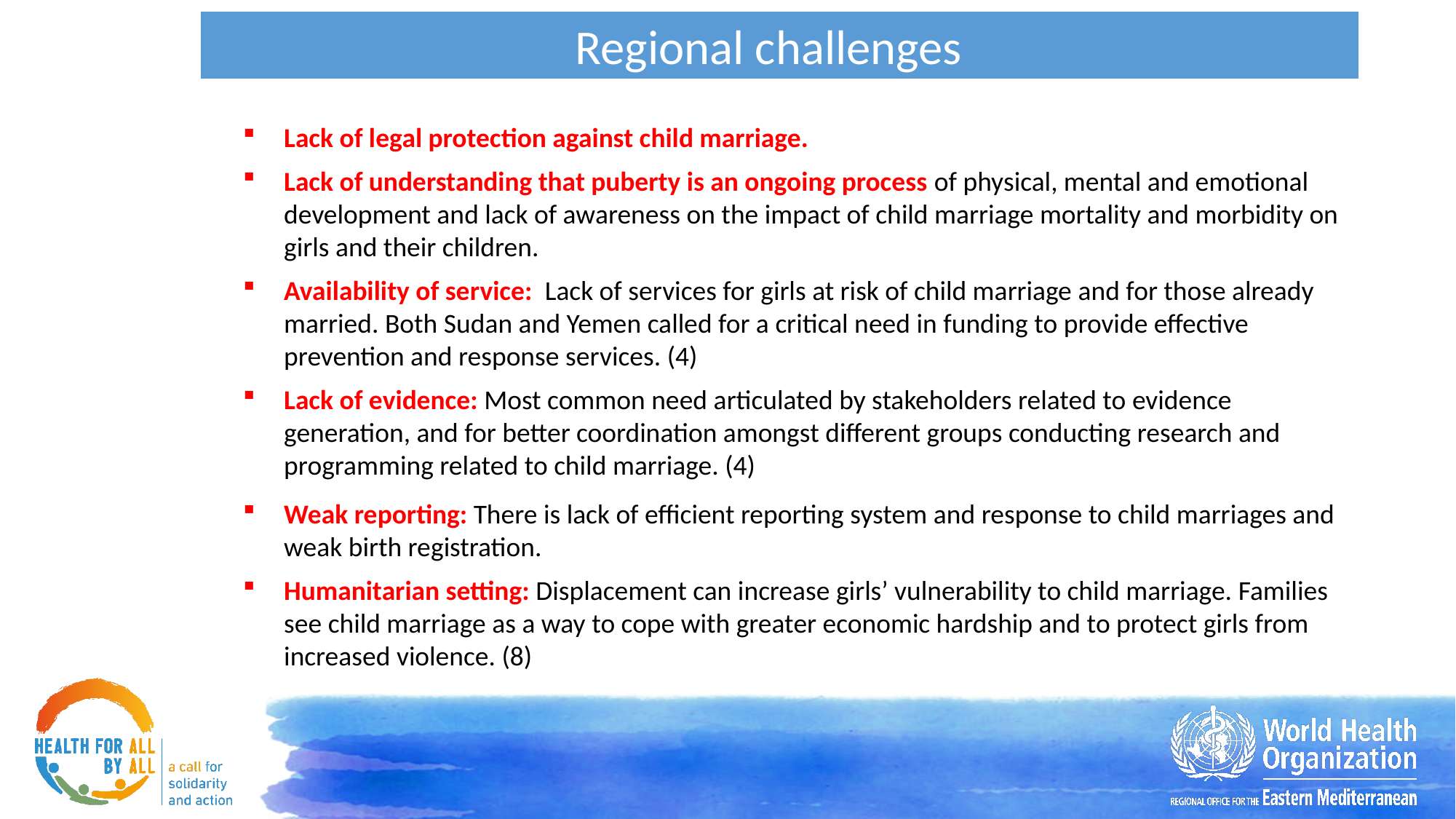

Regional challenges

Lack of legal protection against child marriage.

Lack of understanding that puberty is an ongoing process of physical, mental and emotional development and lack of awareness on the impact of child marriage mortality and morbidity on girls and their children.

Availability of service:  Lack of services for girls at risk of child marriage and for those already married. Both Sudan and Yemen called for a critical need in funding to provide effective prevention and response services. (4)

Lack of evidence: Most common need articulated by stakeholders related to evidence generation, and for better coordination amongst different groups conducting research and programming related to child marriage. (4)

Weak reporting: There is lack of efficient reporting system and response to child marriages and weak birth registration.

Humanitarian setting: Displacement can increase girls’ vulnerability to child marriage. Families see child marriage as a way to cope with greater economic hardship and to protect girls from increased violence. (8)